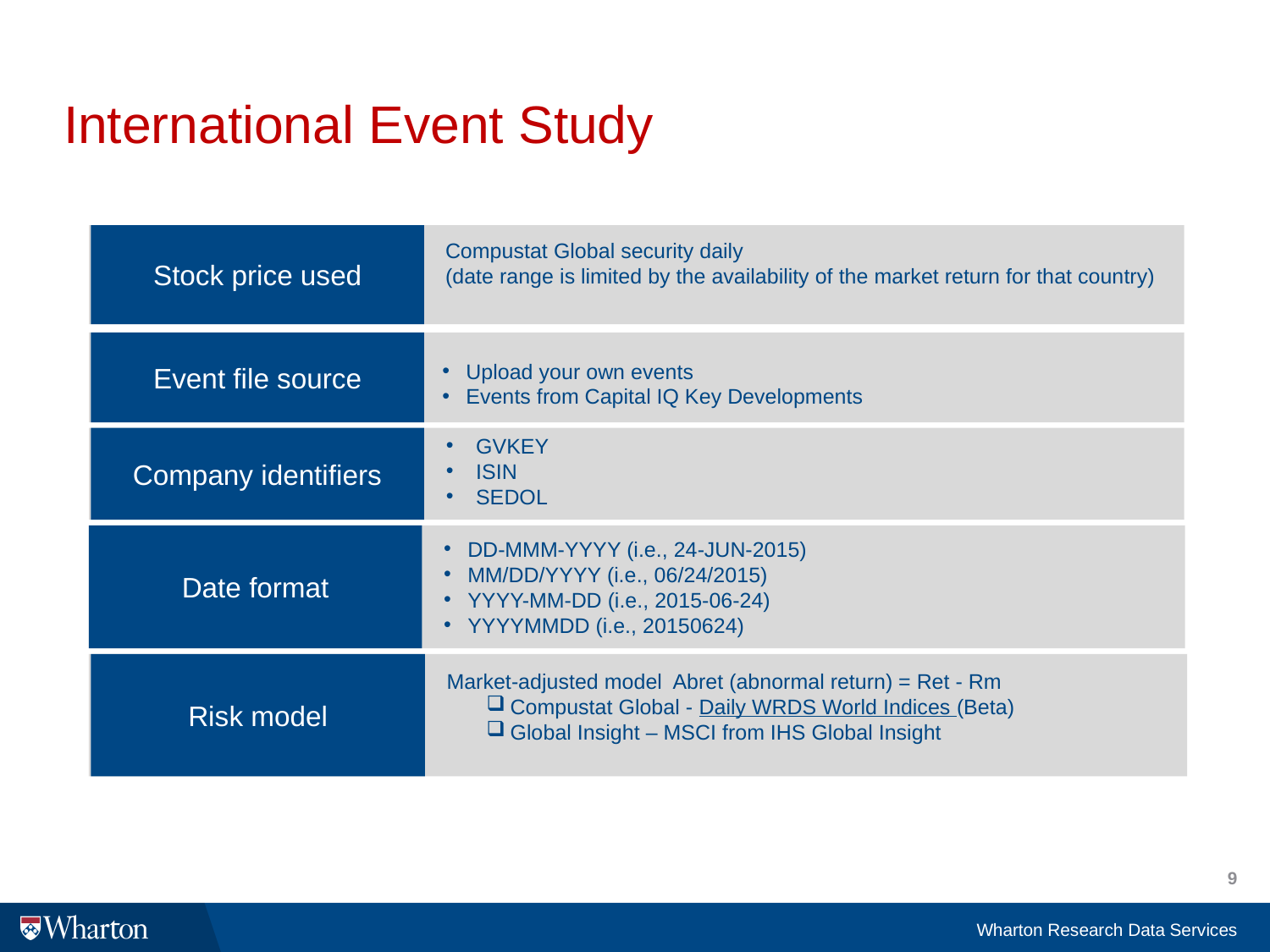

# International Event Study

Stock price used
Compustat Global security daily
(date range is limited by the availability of the market return for that country)

Event file source
Upload your own events
Events from Capital IQ Key Developments
 GVKEY
 ISIN
 SEDOL

Company identifiers
Date format

DD-MMM-YYYY (i.e., 24-JUN-2015)
MM/DD/YYYY (i.e., 06/24/2015)
YYYY-MM-DD (i.e., 2015-06-24)
YYYYMMDD (i.e., 20150624)

Risk model
Market-adjusted model  Abret (abnormal return) = Ret - Rm
Compustat Global - Daily WRDS World Indices (Beta)
Global Insight – MSCI from IHS Global Insight
9
Wharton Research Data Services